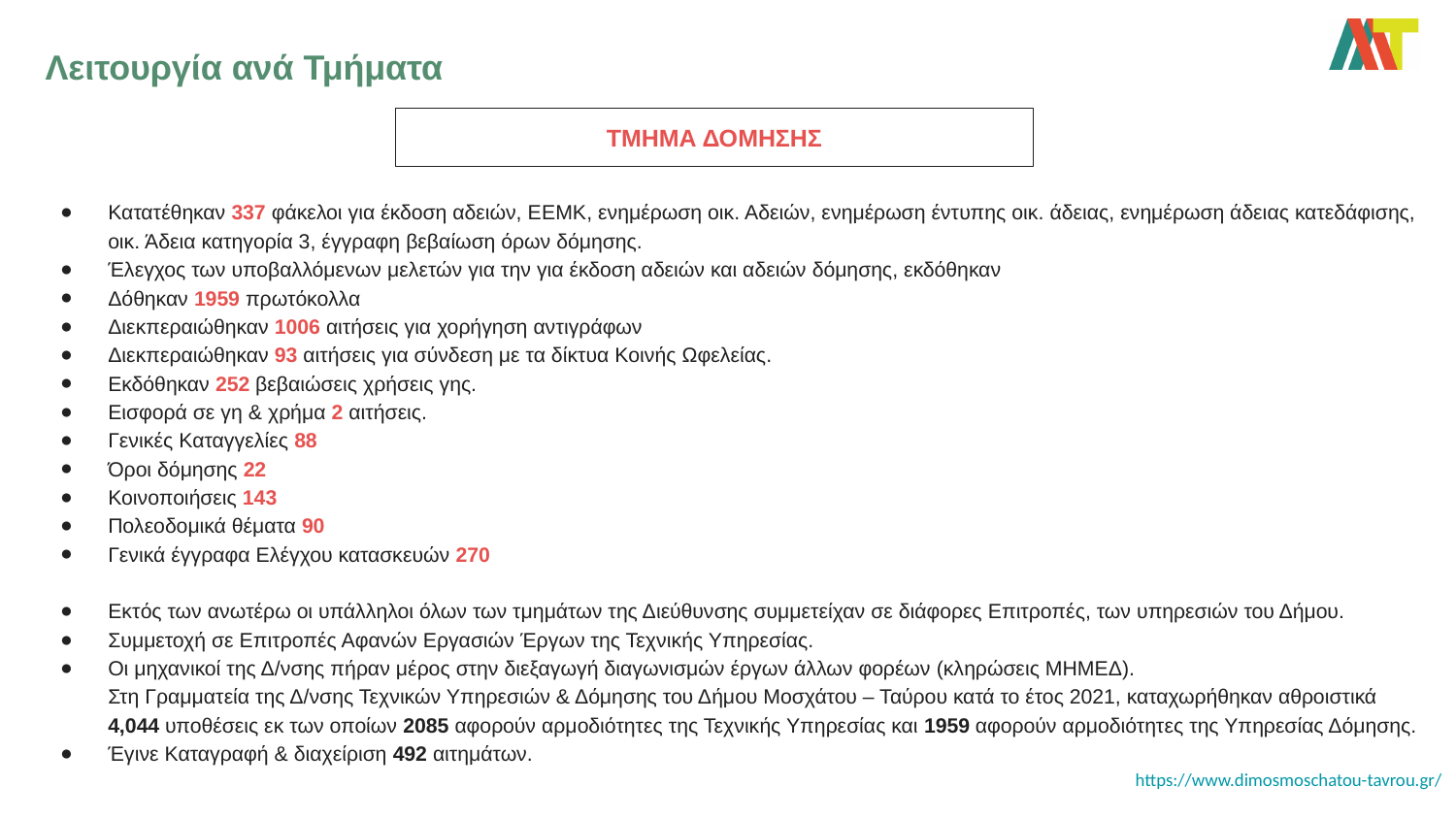

# Λειτουργία ανά Τμήματα
ΤΜΗΜΑ ΔΟΜΗΣΗΣ
Κατατέθηκαν 337 φάκελοι για έκδοση αδειών, ΕΕΜΚ, ενημέρωση οικ. Αδειών, ενημέρωση έντυπης οικ. άδειας, ενημέρωση άδειας κατεδάφισης, οικ. Άδεια κατηγορία 3, έγγραφη βεβαίωση όρων δόμησης.
Έλεγχος των υποβαλλόμενων μελετών για την για έκδοση αδειών και αδειών δόμησης, εκδόθηκαν
Δόθηκαν 1959 πρωτόκολλα
Διεκπεραιώθηκαν 1006 αιτήσεις για χορήγηση αντιγράφων
Διεκπεραιώθηκαν 93 αιτήσεις για σύνδεση με τα δίκτυα Κοινής Ωφελείας.
Εκδόθηκαν 252 βεβαιώσεις χρήσεις γης.
Εισφορά σε γη & χρήμα 2 αιτήσεις.
Γενικές Καταγγελίες 88
Όροι δόμησης 22
Κοινοποιήσεις 143
Πολεοδομικά θέματα 90
Γενικά έγγραφα Ελέγχου κατασκευών 270
Εκτός των ανωτέρω οι υπάλληλοι όλων των τμημάτων της Διεύθυνσης συμμετείχαν σε διάφορες Επιτροπές, των υπηρεσιών του Δήμου.
Συμμετοχή σε Επιτροπές Αφανών Εργασιών Έργων της Τεχνικής Υπηρεσίας.
Οι μηχανικοί της Δ/νσης πήραν μέρος στην διεξαγωγή διαγωνισμών έργων άλλων φορέων (κληρώσεις ΜΗΜΕΔ).
Στη Γραμματεία της Δ/νσης Τεχνικών Υπηρεσιών & Δόμησης του Δήμου Μοσχάτου – Ταύρου κατά το έτος 2021, καταχωρήθηκαν αθροιστικά 4,044 υποθέσεις εκ των οποίων 2085 αφορούν αρμοδιότητες της Τεχνικής Υπηρεσίας και 1959 αφορούν αρμοδιότητες της Υπηρεσίας Δόμησης.
Έγινε Καταγραφή & διαχείριση 492 αιτημάτων.
https://www.dimosmoschatou-tavrou.gr/